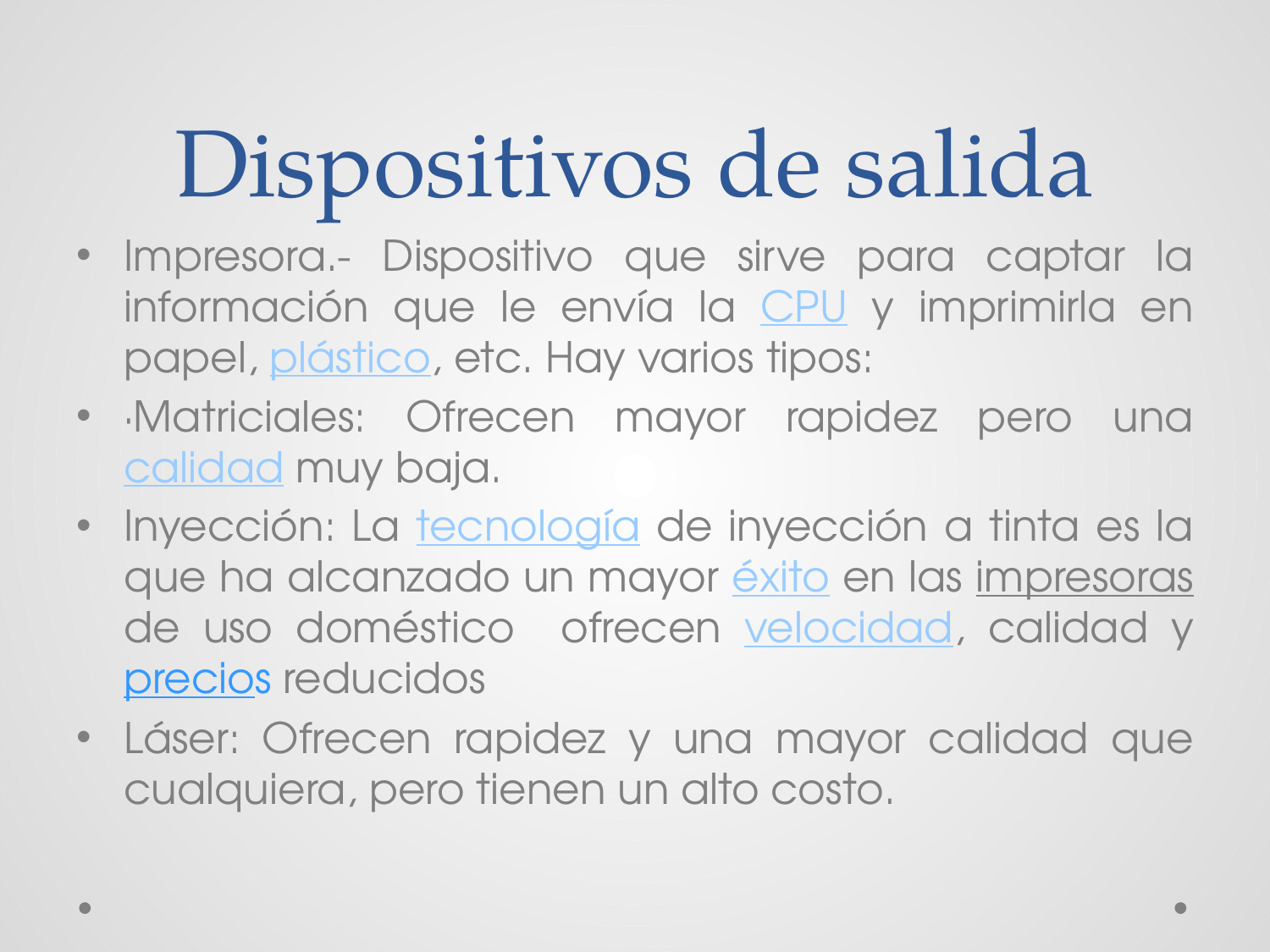

# Dispositivos de salida
Impresora.- Dispositivo que sirve para captar la información que le envía la CPU y imprimirla en papel, plástico, etc. Hay varios tipos:
·Matriciales: Ofrecen mayor rapidez pero una calidad muy baja.
Inyección: La tecnología de inyección a tinta es la que ha alcanzado un mayor éxito en las impresoras de uso doméstico  ofrecen velocidad, calidad y precios reducidos
Láser: Ofrecen rapidez y una mayor calidad que cualquiera, pero tienen un alto costo.